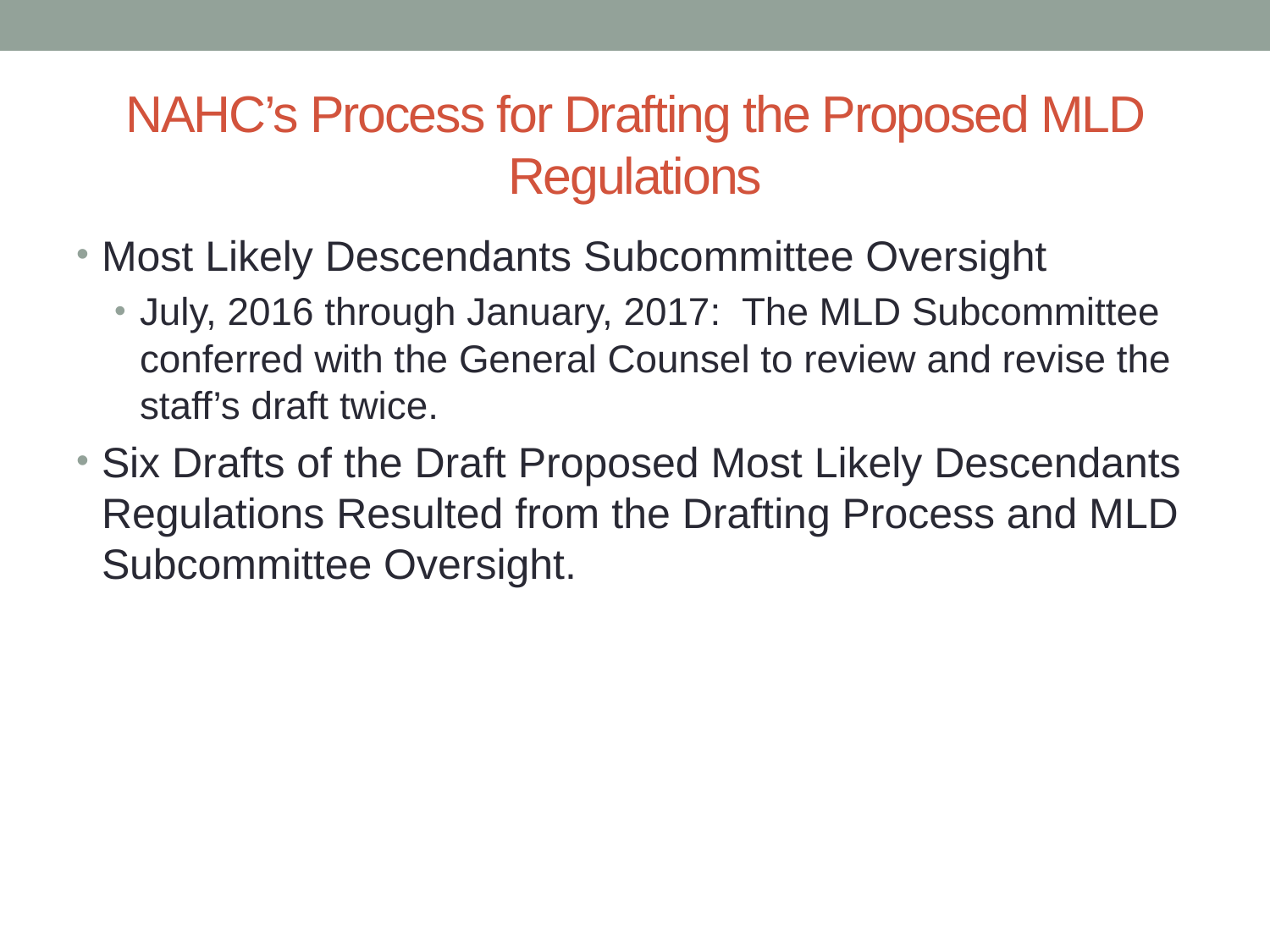

# NAHC’s Process for Drafting the Proposed MLD Regulations
Most Likely Descendants Subcommittee Oversight
July, 2016 through January, 2017:  The MLD Subcommittee conferred with the General Counsel to review and revise the staff’s draft twice.
Six Drafts of the Draft Proposed Most Likely Descendants Regulations Resulted from the Drafting Process and MLD Subcommittee Oversight.